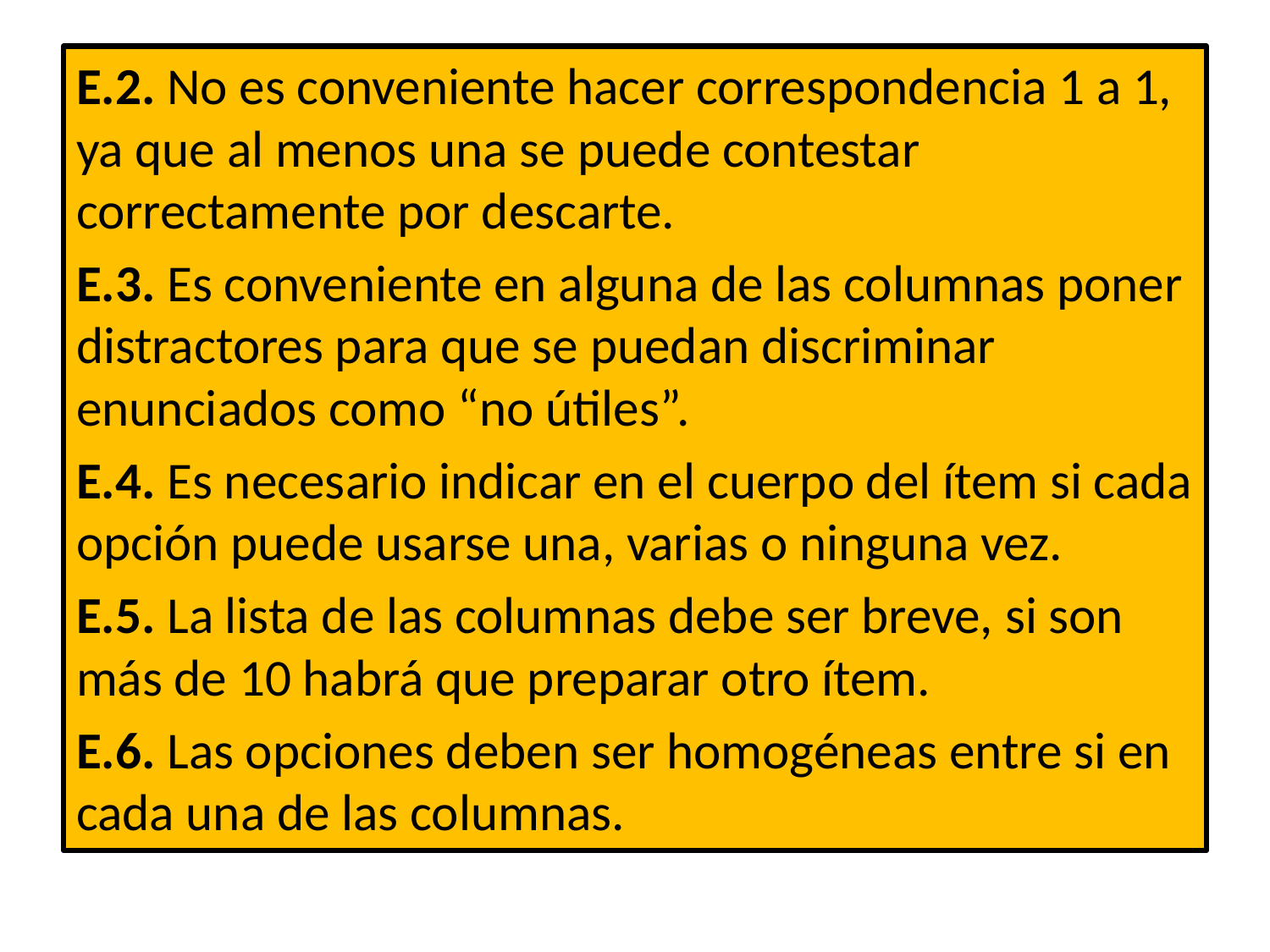

E.2. No es conveniente hacer correspondencia 1 a 1, ya que al menos una se puede contestar correctamente por descarte.
E.3. Es conveniente en alguna de las columnas poner distractores para que se puedan discriminar enunciados como “no útiles”.
E.4. Es necesario indicar en el cuerpo del ítem si cada opción puede usarse una, varias o ninguna vez.
E.5. La lista de las columnas debe ser breve, si son más de 10 habrá que preparar otro ítem.
E.6. Las opciones deben ser homogéneas entre si en cada una de las columnas.